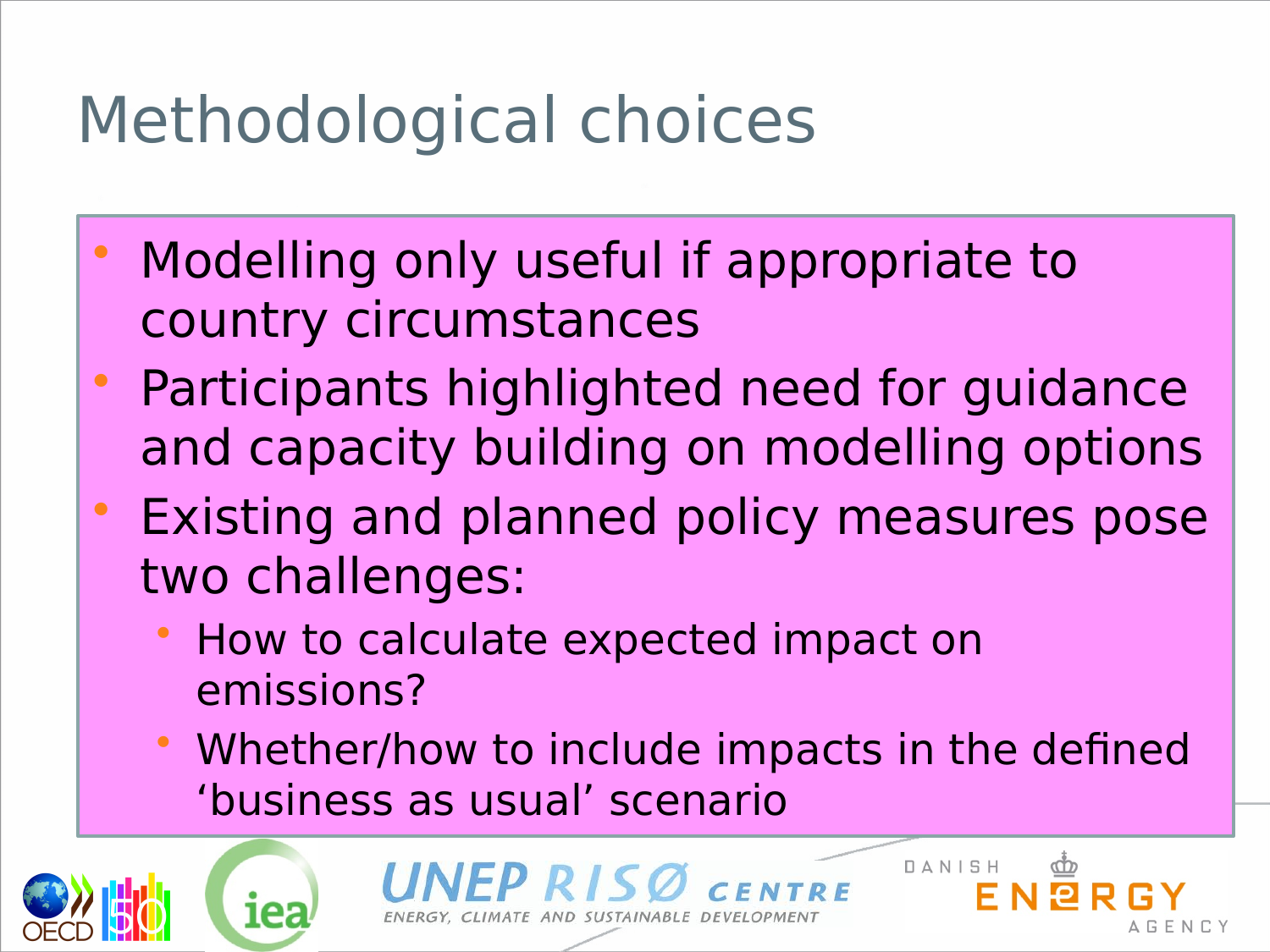

# Methodological choices

Modelling only useful if appropriate to country circumstances
Participants highlighted need for guidance and capacity building on modelling options
Existing and planned policy measures pose two challenges:
How to calculate expected impact on emissions?
Whether/how to include impacts in the defined ‘business as usual’ scenario